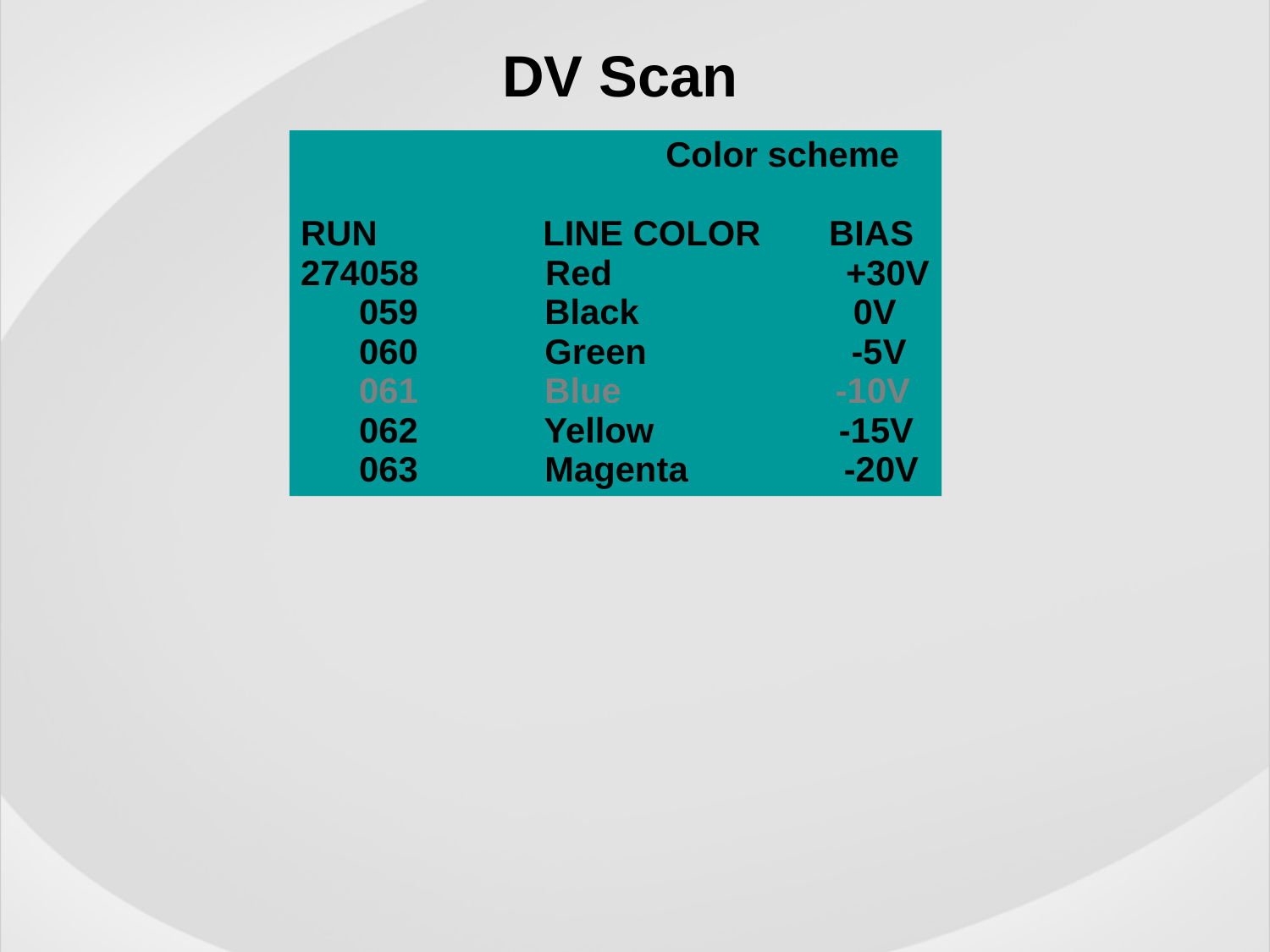

DV Scan
	 			Color scheme

RUN                 LINE COLOR       BIAS
274058             Red                        +30V
      059             Black                      0V
      060             Green                     -5V
      061             Blue                      -10V
      062             Yellow                   -15V
      063             Magenta                -20V